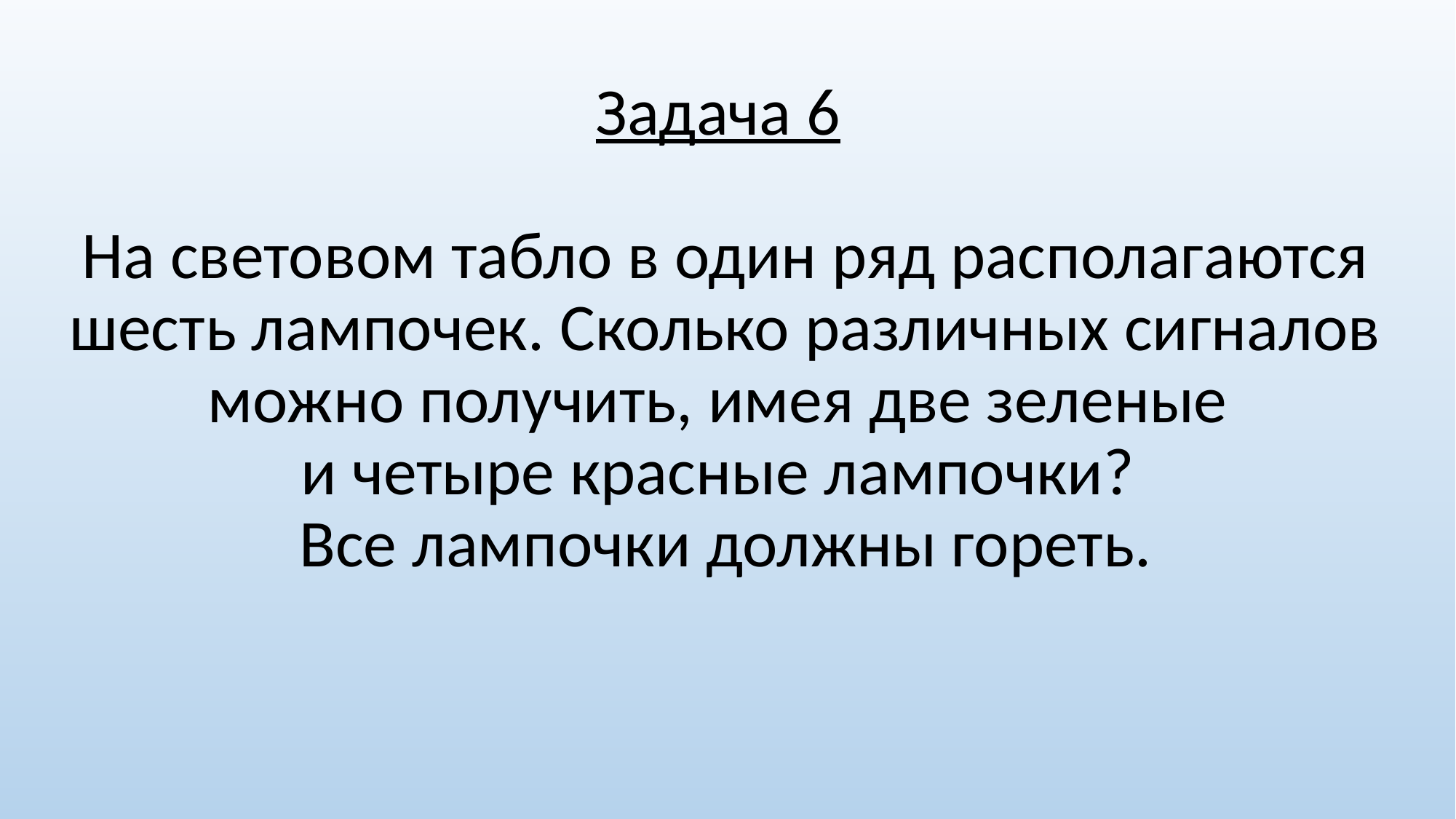

# Задача 6 На световом табло в один ряд располагаются шесть лампочек. Сколько различных сигналов можно получить, имея две зеленые и четыре красные лампочки? Все лампочки должны гореть.